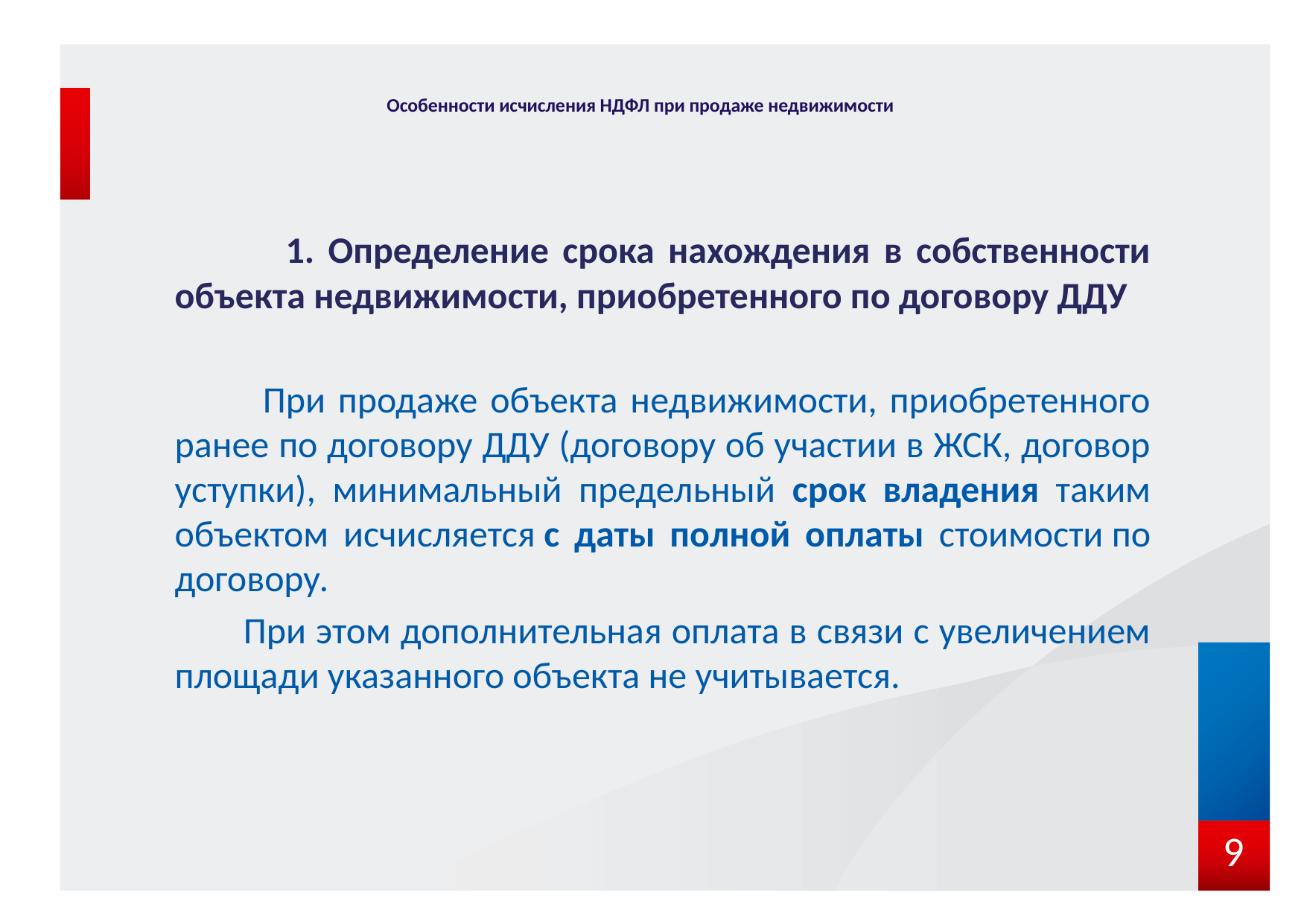

# Особенности исчисления НДФЛ при продаже недвижимости
        1. Определение срока нахождения в собственности объекта недвижимости, приобретенного по договору ДДУ

       При продаже объекта недвижимости, приобретенного ранее по договору ДДУ (договору об участии в ЖСК, договор уступки), минимальный предельный срок владения таким объектом исчисляется с даты полной оплаты стоимости по договору.
       При этом дополнительная оплата в связи с увеличением площади указанного объекта не учитывается.
9